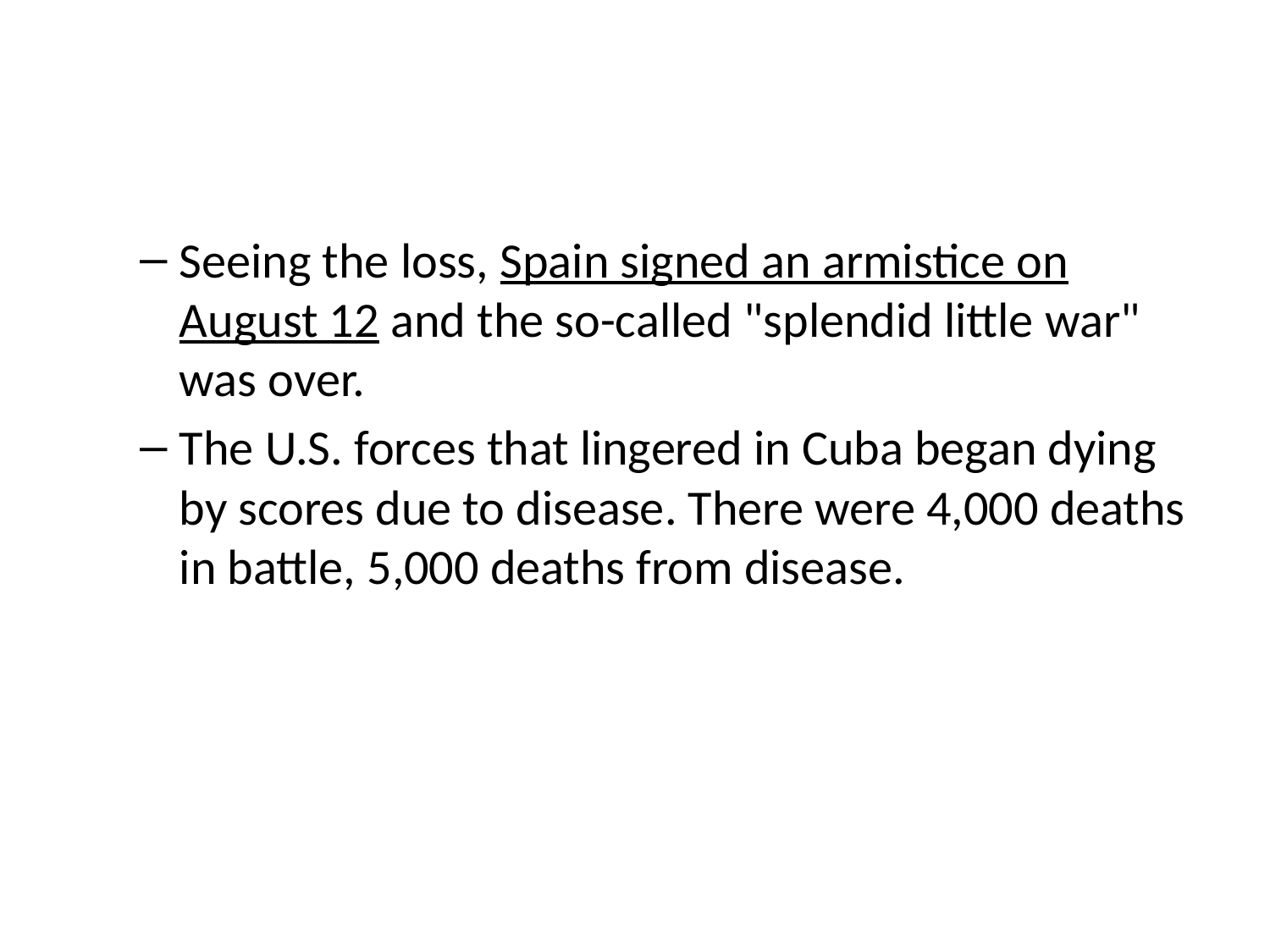

#
Seeing the loss, Spain signed an armistice on August 12 and the so-called "splendid little war" was over.
The U.S. forces that lingered in Cuba began dying by scores due to disease. There were 4,000 deaths in battle, 5,000 deaths from disease.